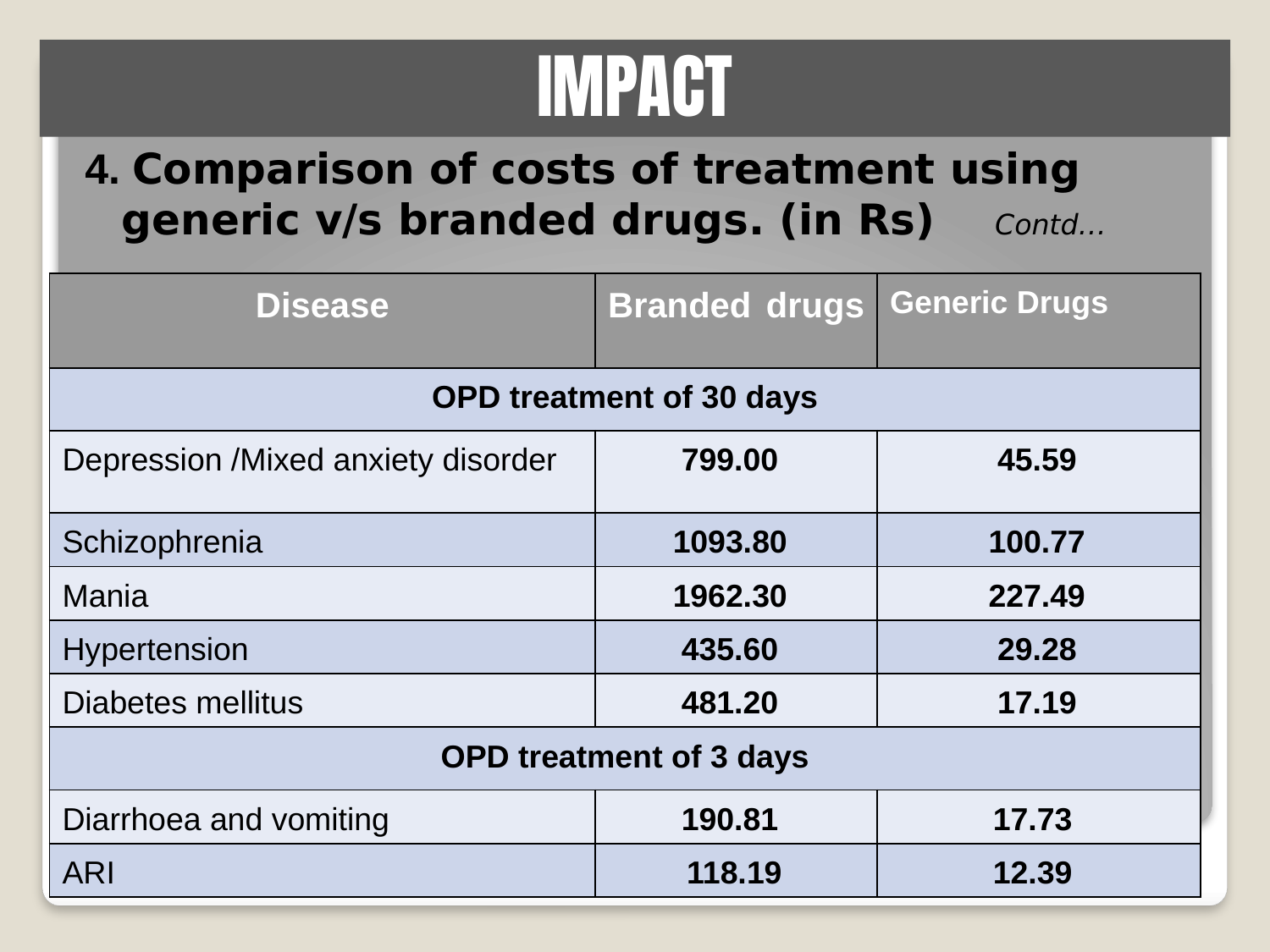

IMPACT
4. Comparison of costs of treatment using generic v/s branded drugs. (in Rs)    Contd…
| Disease | Branded drugs | Generic Drugs |
| --- | --- | --- |
| OPD treatment of 30 days |  |  |
| Depression /Mixed anxiety disorder | 799.00 | 45.59 |
| Schizophrenia | 1093.80 | 100.77 |
| Mania | 1962.30 | 227.49 |
| Hypertension | 435.60 | 29.28 |
| Diabetes mellitus | 481.20 | 17.19 |
| OPD treatment of 3 days |  |  |
| Diarrhoea and vomiting | 190.81 | 17.73 |
| ARI | 118.19 | 12.39 |